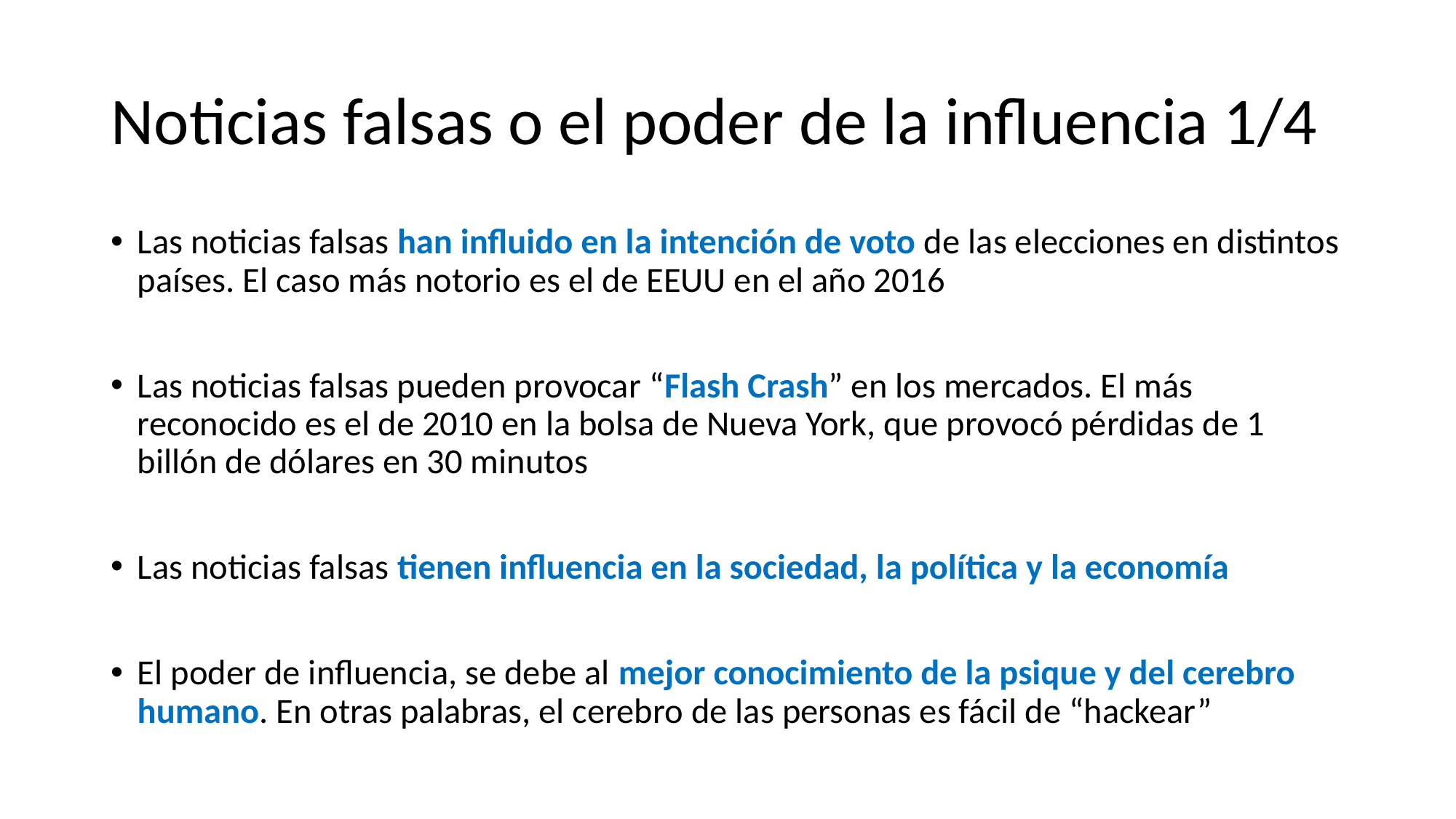

# Noticias falsas o el poder de la influencia 1/4
Las noticias falsas han influido en la intención de voto de las elecciones en distintos países. El caso más notorio es el de EEUU en el año 2016

Las noticias falsas pueden provocar “Flash Crash” en los mercados. El más reconocido es el de 2010 en la bolsa de Nueva York, que provocó pérdidas de 1 billón de dólares en 30 minutos

Las noticias falsas tienen influencia en la sociedad, la política y la economía

El poder de influencia, se debe al mejor conocimiento de la psique y del cerebro humano. En otras palabras, el cerebro de las personas es fácil de “hackear”